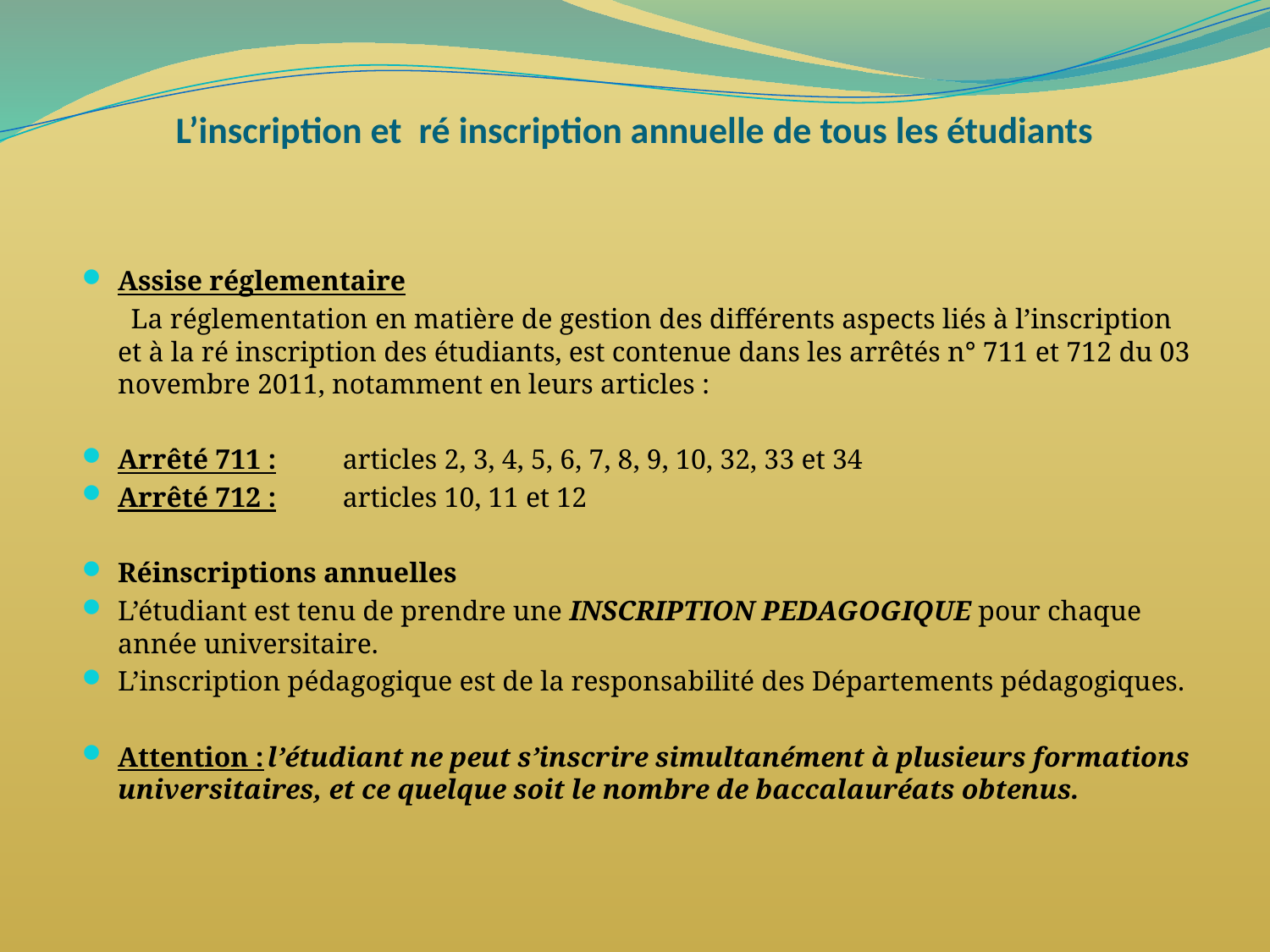

# L’inscription et  ré inscription annuelle de tous les étudiants
Assise réglementaire
       La réglementation en matière de gestion des différents aspects liés à l’inscription et à la ré inscription des étudiants, est contenue dans les arrêtés n° 711 et 712 du 03 novembre 2011, notamment en leurs articles :

Arrêté 711 :		articles 2, 3, 4, 5, 6, 7, 8, 9, 10, 32, 33 et 34
Arrêté 712 :		articles 10, 11 et 12

Réinscriptions annuelles
L’étudiant est tenu de prendre une INSCRIPTION PEDAGOGIQUE pour chaque année universitaire.
L’inscription pédagogique est de la responsabilité des Départements pédagogiques.

Attention :	l’étudiant ne peut s’inscrire simultanément à plusieurs formations universitaires, et ce quelque soit le nombre de baccalauréats obtenus.